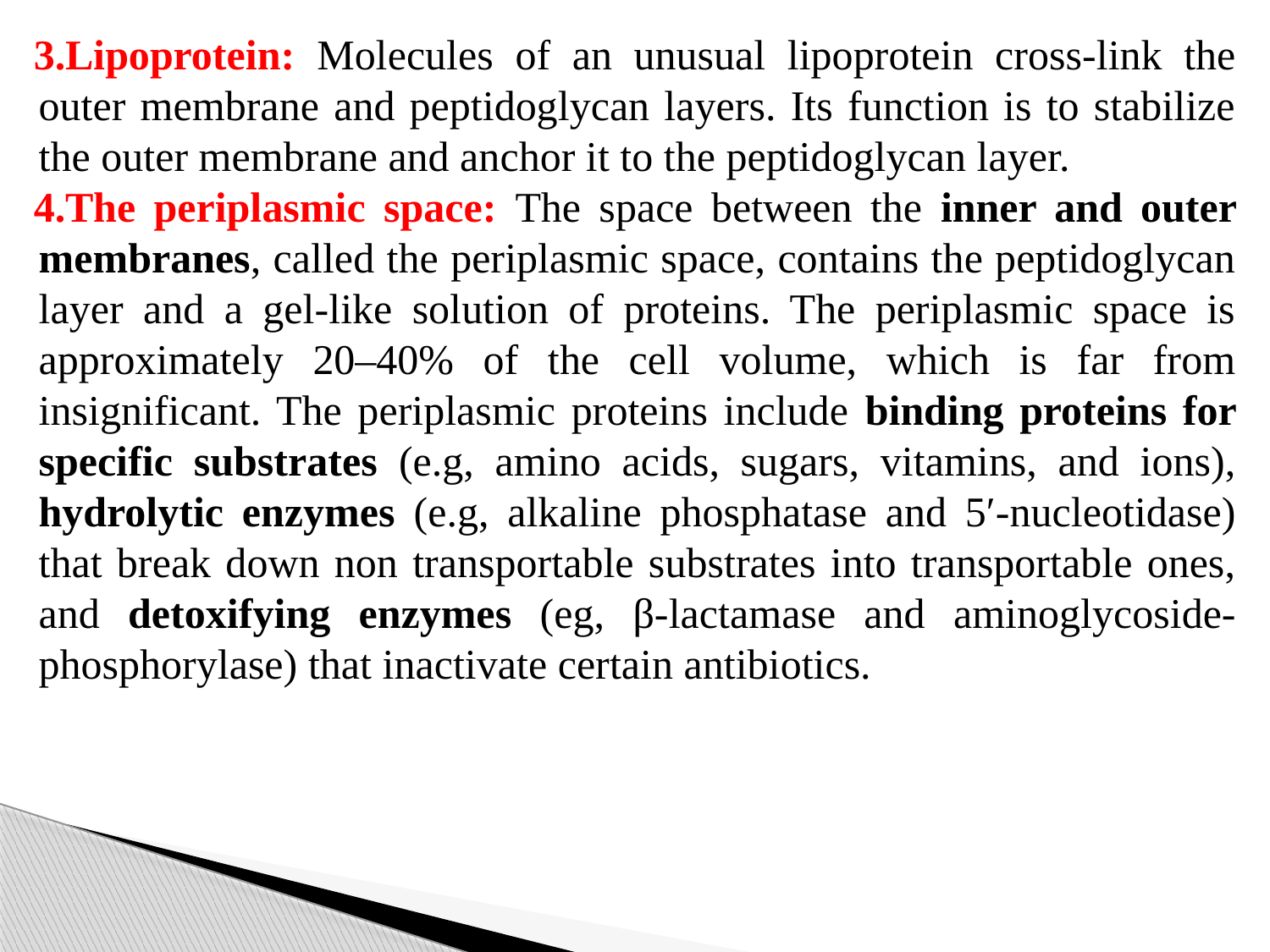

Lipoprotein: Molecules of an unusual lipoprotein cross-link the outer membrane and peptidoglycan layers. Its function is to stabilize the outer membrane and anchor it to the peptidoglycan layer.
The periplasmic space: The space between the inner and outer membranes, called the periplasmic space, contains the peptidoglycan layer and a gel-like solution of proteins. The periplasmic space is approximately 20–40% of the cell volume, which is far from insignificant. The periplasmic proteins include binding proteins for specific substrates (e.g, amino acids, sugars, vitamins, and ions), hydrolytic enzymes (e.g, alkaline phosphatase and 5′-nucleotidase) that break down non transportable substrates into transportable ones, and detoxifying enzymes (eg, β-lactamase and aminoglycoside-phosphorylase) that inactivate certain antibiotics.